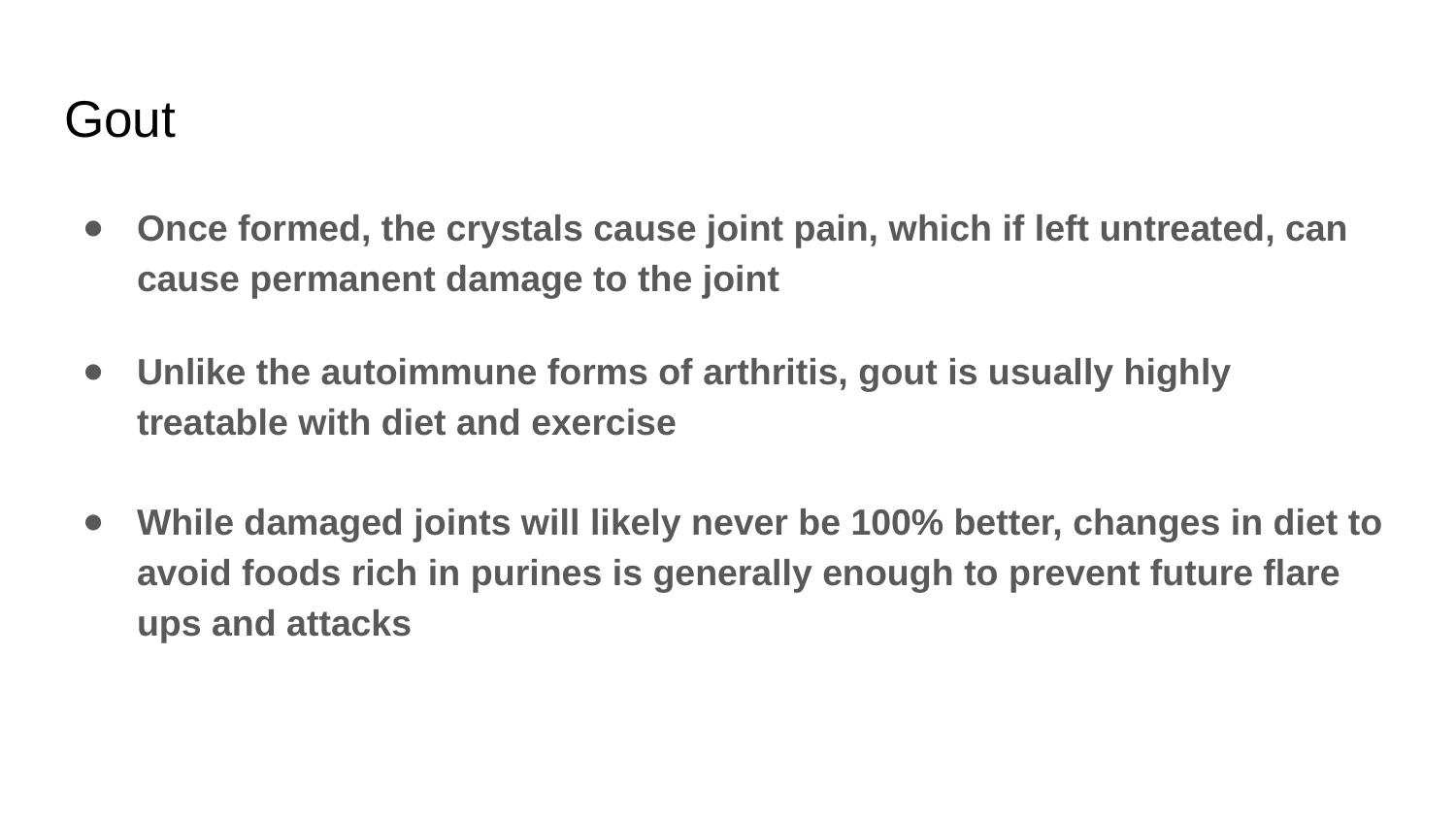

# Gout
Once formed, the crystals cause joint pain, which if left untreated, can cause permanent damage to the joint
Unlike the autoimmune forms of arthritis, gout is usually highly treatable with diet and exercise
While damaged joints will likely never be 100% better, changes in diet to avoid foods rich in purines is generally enough to prevent future flare ups and attacks